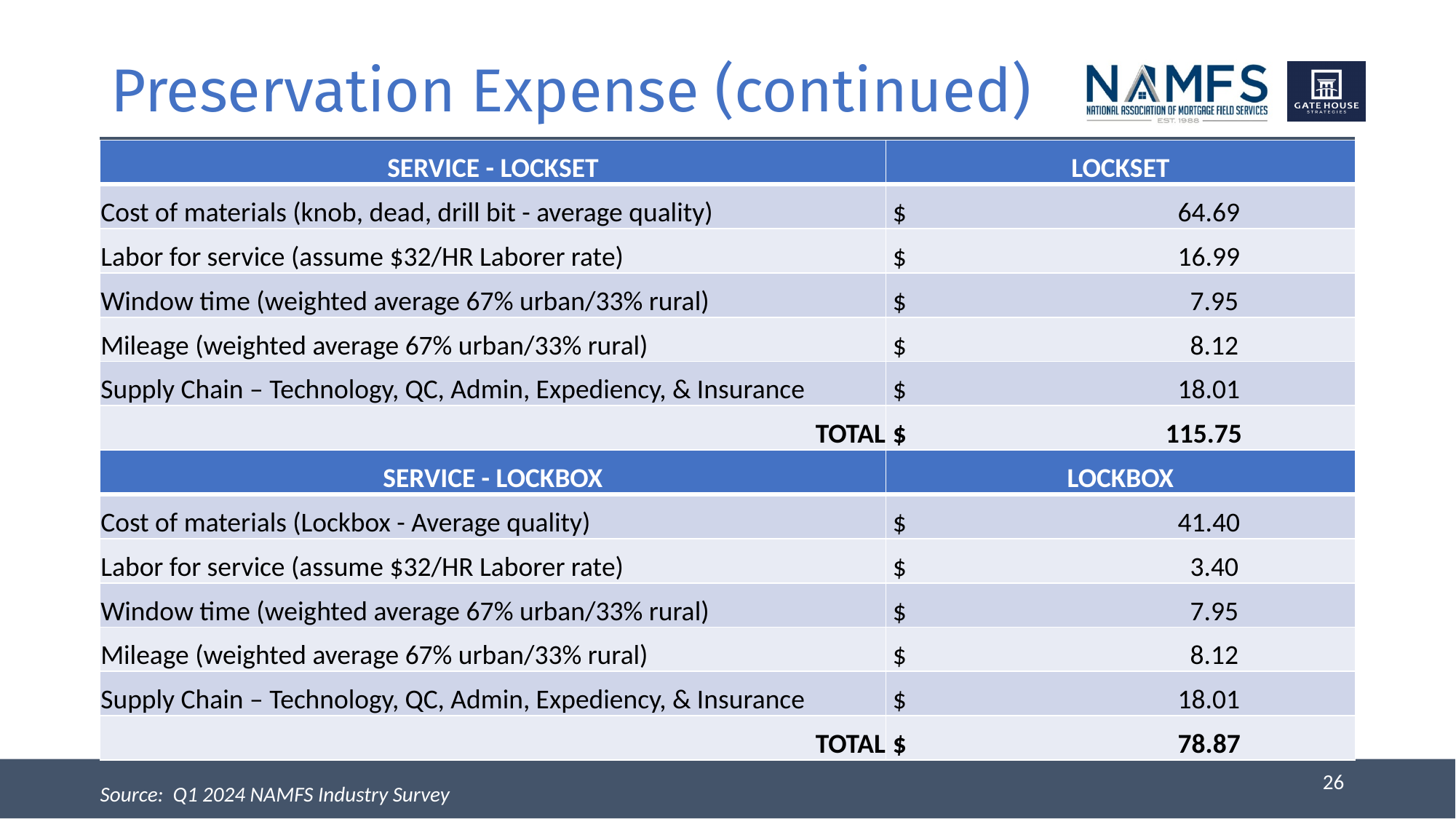

# Preservation Expense (continued)
| SERVICE - LOCKSET | LOCKSET |
| --- | --- |
| Cost of materials (knob, dead, drill bit - average quality) | $ 64.69 |
| Labor for service (assume $32/HR Laborer rate) | $ 16.99 |
| Window time (weighted average 67% urban/33% rural) | $ 7.95 |
| Mileage (weighted average 67% urban/33% rural) | $ 8.12 |
| Supply Chain – Technology, QC, Admin, Expediency, & Insurance | $ 18.01 |
| TOTAL | $ 115.75 |
| SERVICE - LOCKBOX | LOCKBOX |
| --- | --- |
| Cost of materials (Lockbox - Average quality) | $ 41.40 |
| Labor for service (assume $32/HR Laborer rate) | $ 3.40 |
| Window time (weighted average 67% urban/33% rural) | $ 7.95 |
| Mileage (weighted average 67% urban/33% rural) | $ 8.12 |
| Supply Chain – Technology, QC, Admin, Expediency, & Insurance | $ 18.01 |
| TOTAL | $ 78.87 |
26
Source:  Q1 2024 NAMFS Industry Survey